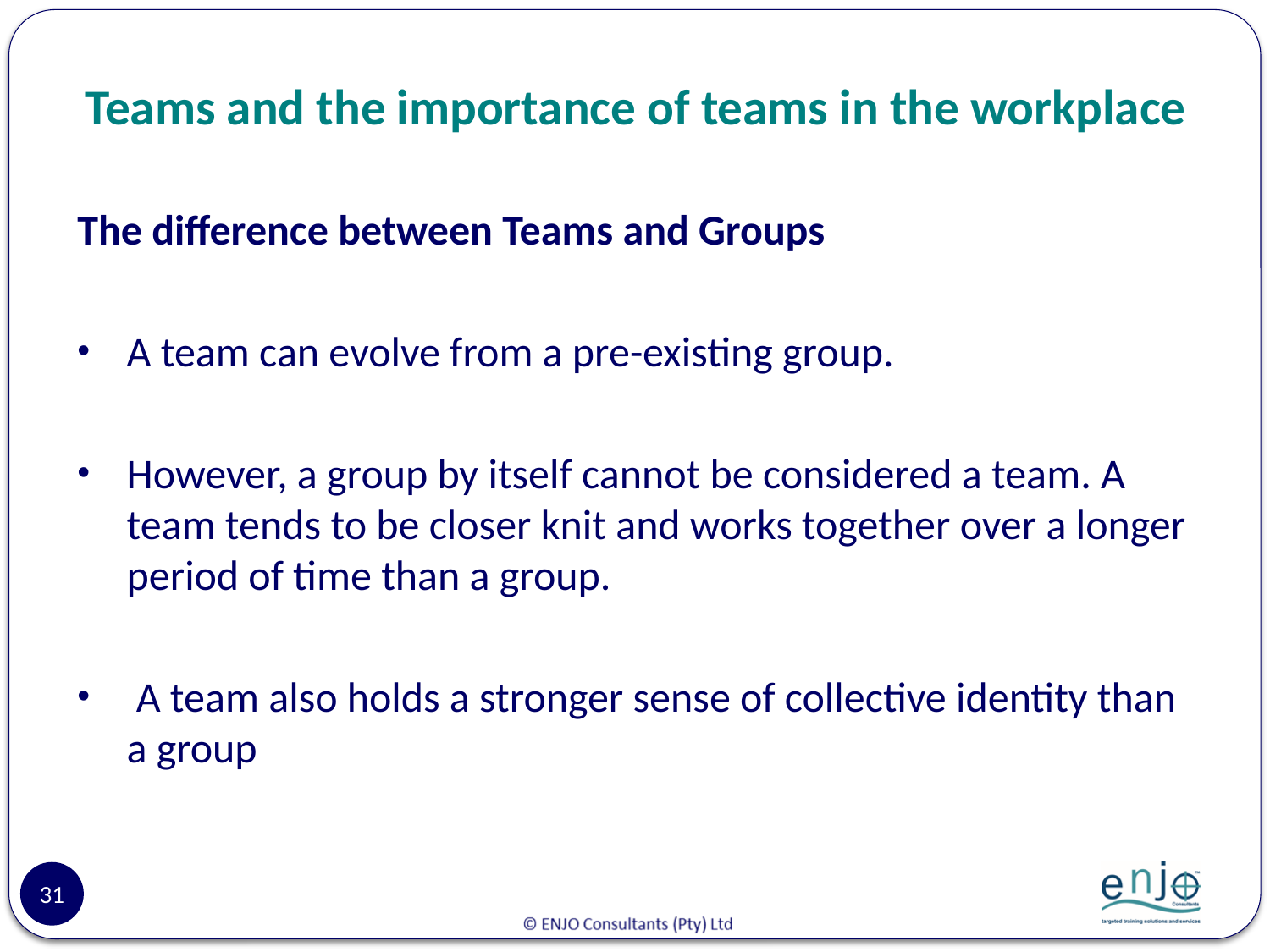

# Teams and the importance of teams in the workplace
The difference between Teams and Groups

A team can evolve from a pre-existing group.

However, a group by itself cannot be considered a team. A team tends to be closer knit and works together over a longer period of time than a group.

 A team also holds a stronger sense of collective identity than a group

31